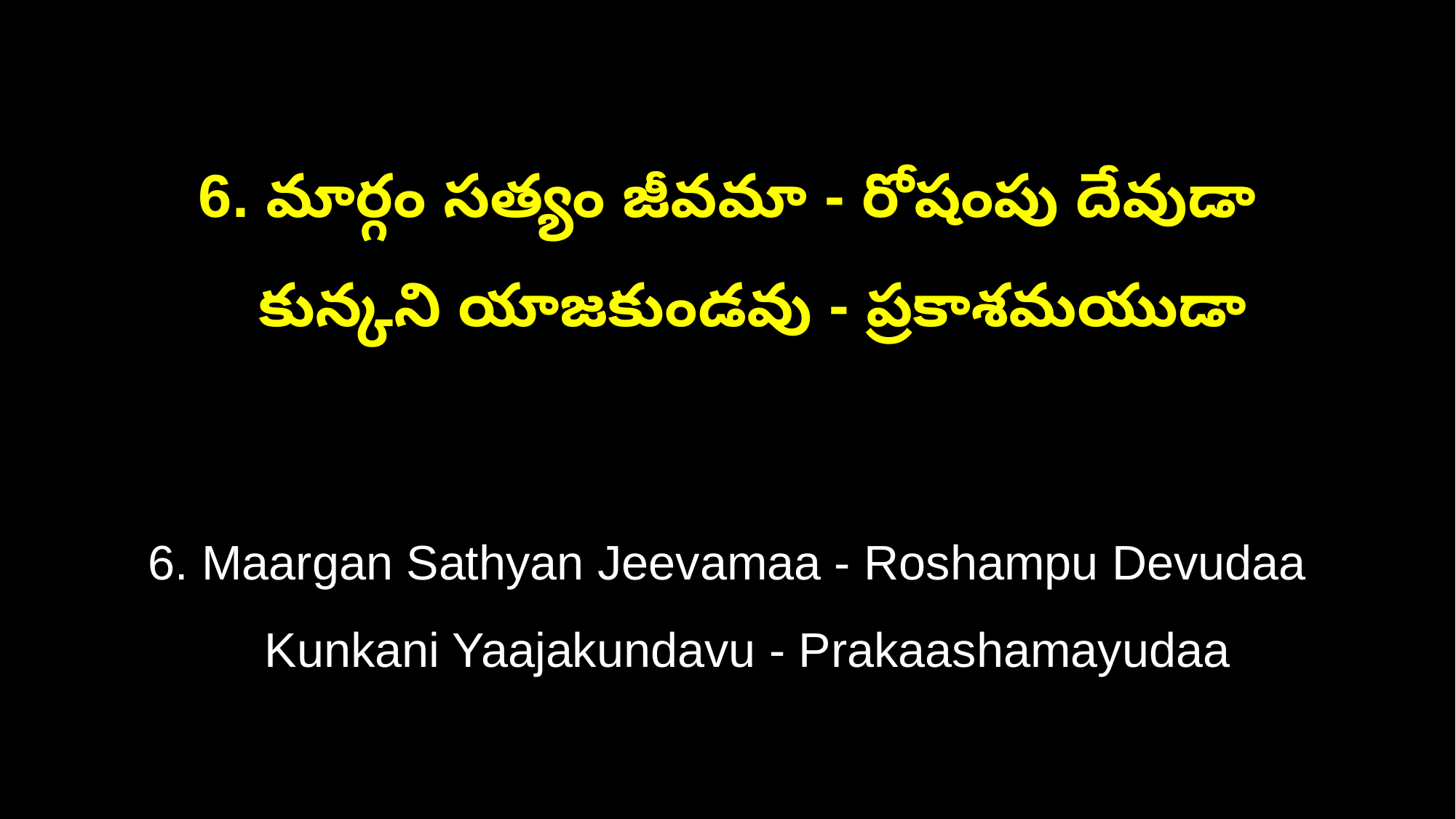

6. మార్గం సత్యం జీవమా - రోషంపు దేవుడా
   కున్కని యాజకుండవు - ప్రకాశమయుడా
6. Maargan Sathyan Jeevamaa - Roshampu Devudaa
   Kunkani Yaajakundavu - Prakaashamayudaa